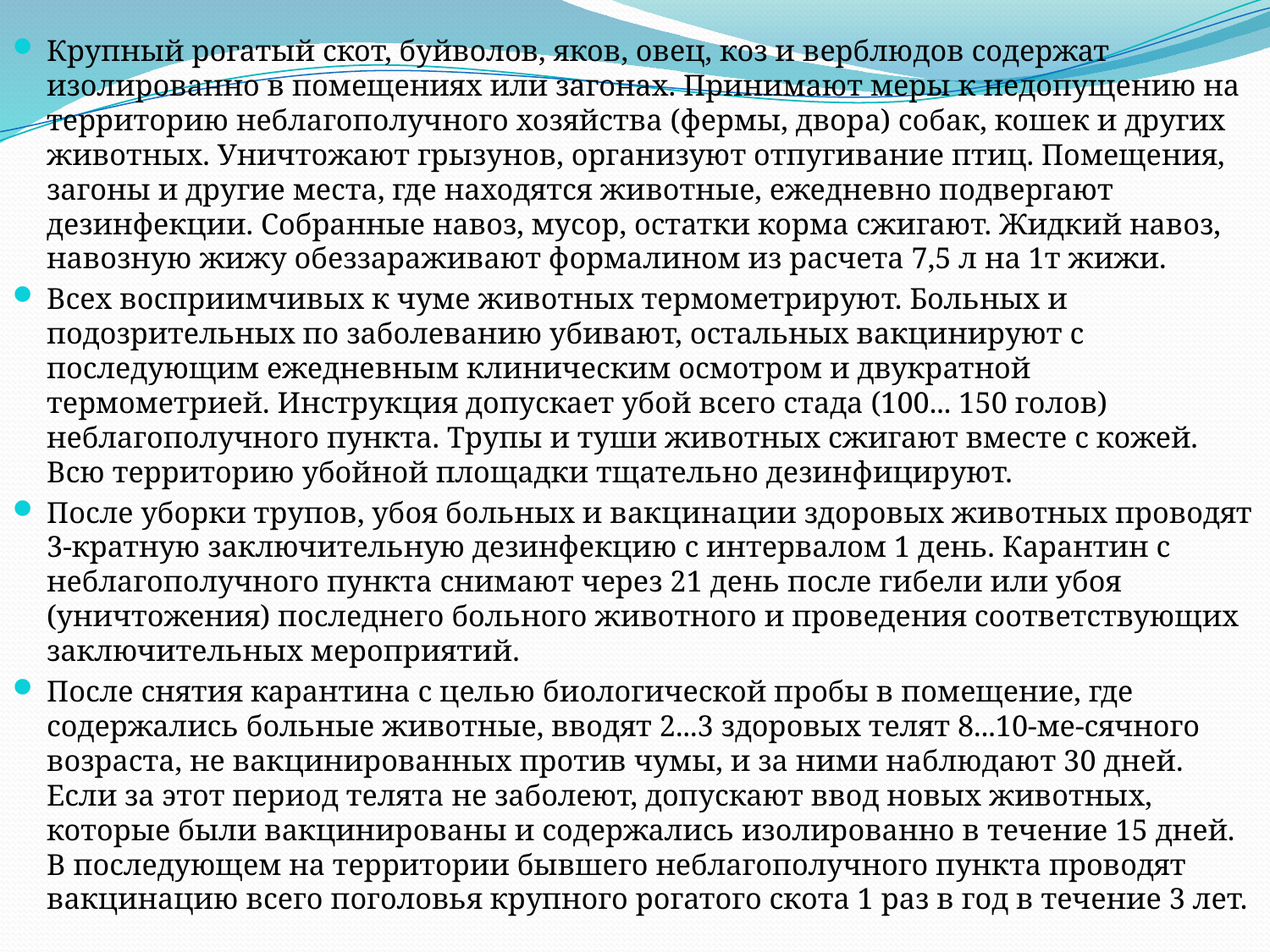

Крупный рогатый скот, буйволов, яков, овец, коз и верблюдов содержат изолированно в помещениях или загонах. Принимают меры к недопущению на территорию неблагополучного хозяйства (фермы, двора) собак, кошек и других животных. Уничтожают грызунов, организуют отпугивание птиц. Помещения, загоны и другие места, где находятся животные, ежедневно подвергают дезинфекции. Собранные навоз, мусор, остатки корма сжигают. Жидкий навоз, навозную жижу обеззараживают формалином из расчета 7,5 л на 1т жижи.
Всех восприимчивых к чуме животных термометрируют. Больных и подозрительных по заболеванию убивают, остальных вакцинируют с последующим ежедневным клиническим осмотром и двукратной термометрией. Инструкция допускает убой всего стада (100... 150 голов) неблагополучного пункта. Трупы и туши животных сжигают вместе с кожей. Всю территорию убойной площадки тщательно дезинфицируют.
После уборки трупов, убоя больных и вакцинации здоровых животных проводят 3-кратную заключительную дезинфекцию с интервалом 1 день. Карантин с неблагополучного пункта снимают через 21 день после гибели или убоя (уничтожения) последнего больного животного и проведения соответствующих заключительных мероприятий.
После снятия карантина с целью биологической пробы в помещение, где содержались больные животные, вводят 2...3 здоровых телят 8...10-ме-сячного возраста, не вакцинированных против чумы, и за ними наблюдают 30 дней. Если за этот период телята не заболеют, допускают ввод новых животных, которые были вакцинированы и содержались изолированно в течение 15 дней. В последующем на территории бывшего неблагополучного пункта проводят вакцинацию всего поголовья крупного рогатого скота 1 раз в год в течение 3 лет.